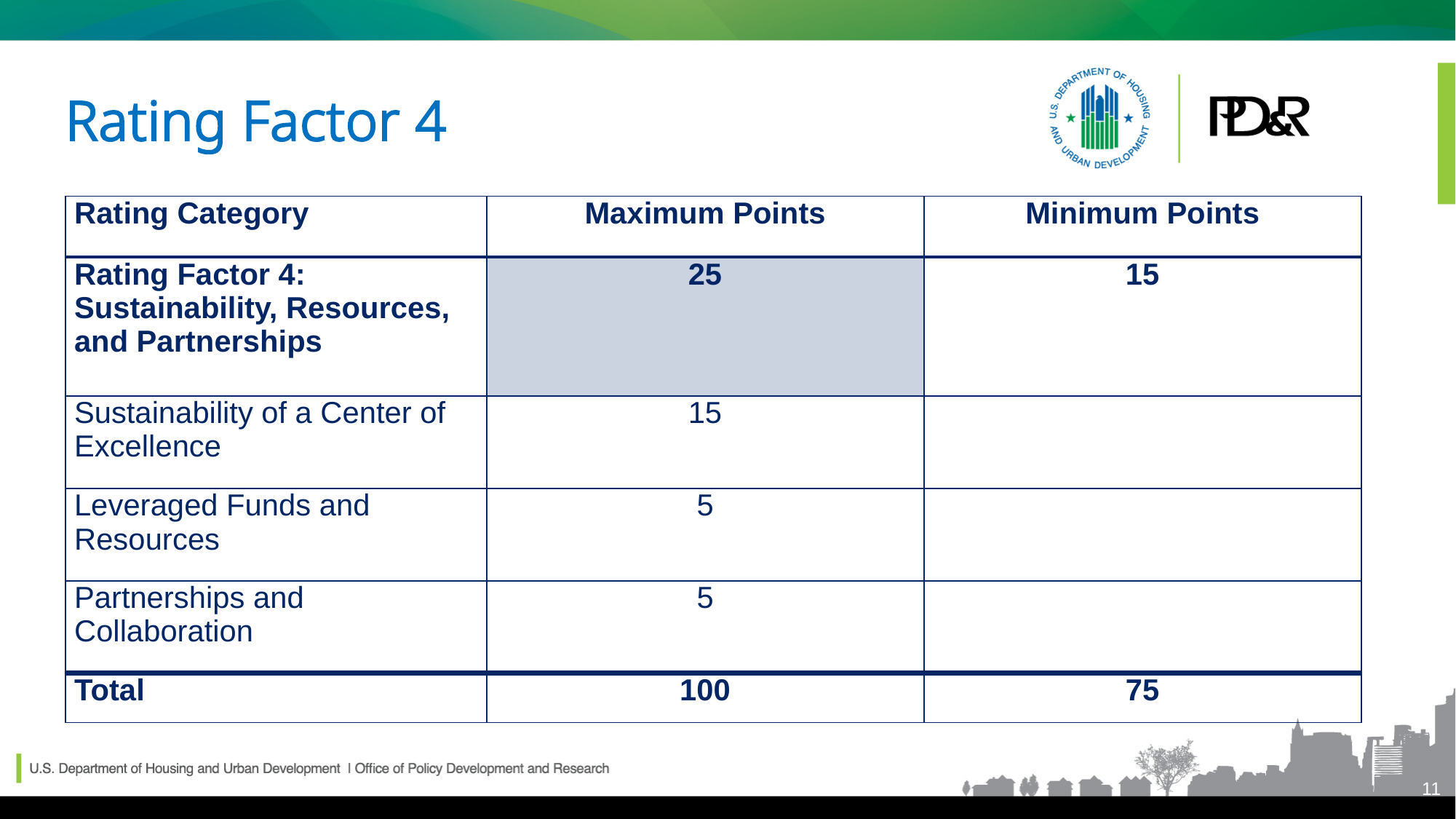

# Rating Factor 4
| Rating Category | Maximum Points | Minimum Points |
| --- | --- | --- |
| Rating Factor 4: Sustainability, Resources, and Partnerships | 25 | 15 |
| Sustainability of a Center of Excellence | 15 |  |
| Leveraged Funds and Resources | 5 |  |
| Partnerships and Collaboration | 5 |  |
| Total | 100 | 75 |
11